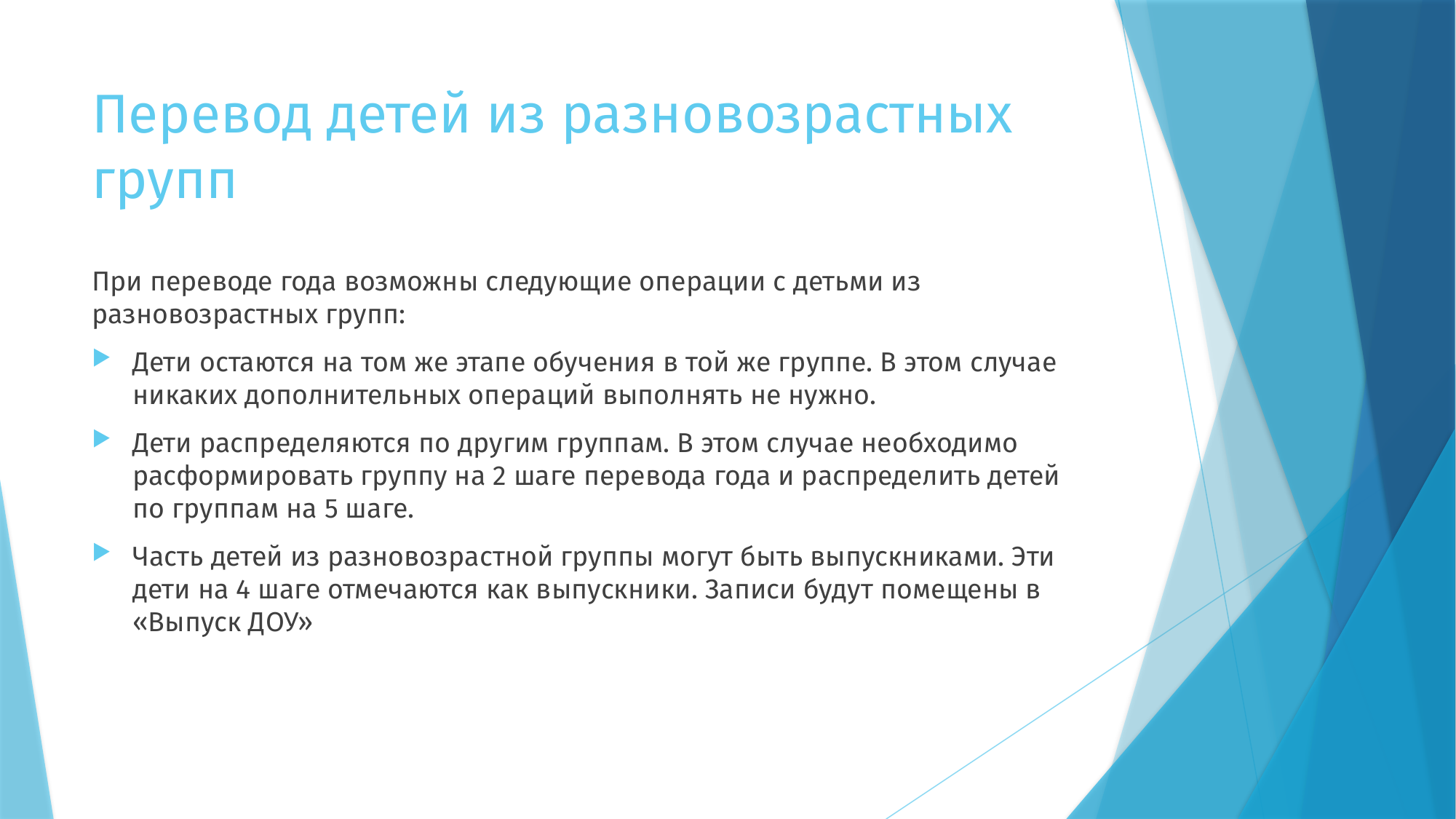

# Перевод детей из разновозрастных групп
При переводе года возможны следующие операции с детьми из разновозрастных групп:
Дети остаются на том же этапе обучения в той же группе. В этом случае никаких дополнительных операций выполнять не нужно.
Дети распределяются по другим группам. В этом случае необходимо расформировать группу на 2 шаге перевода года и распределить детей по группам на 5 шаге.
Часть детей из разновозрастной группы могут быть выпускниками. Эти дети на 4 шаге отмечаются как выпускники. Записи будут помещены в «Выпуск ДОУ»